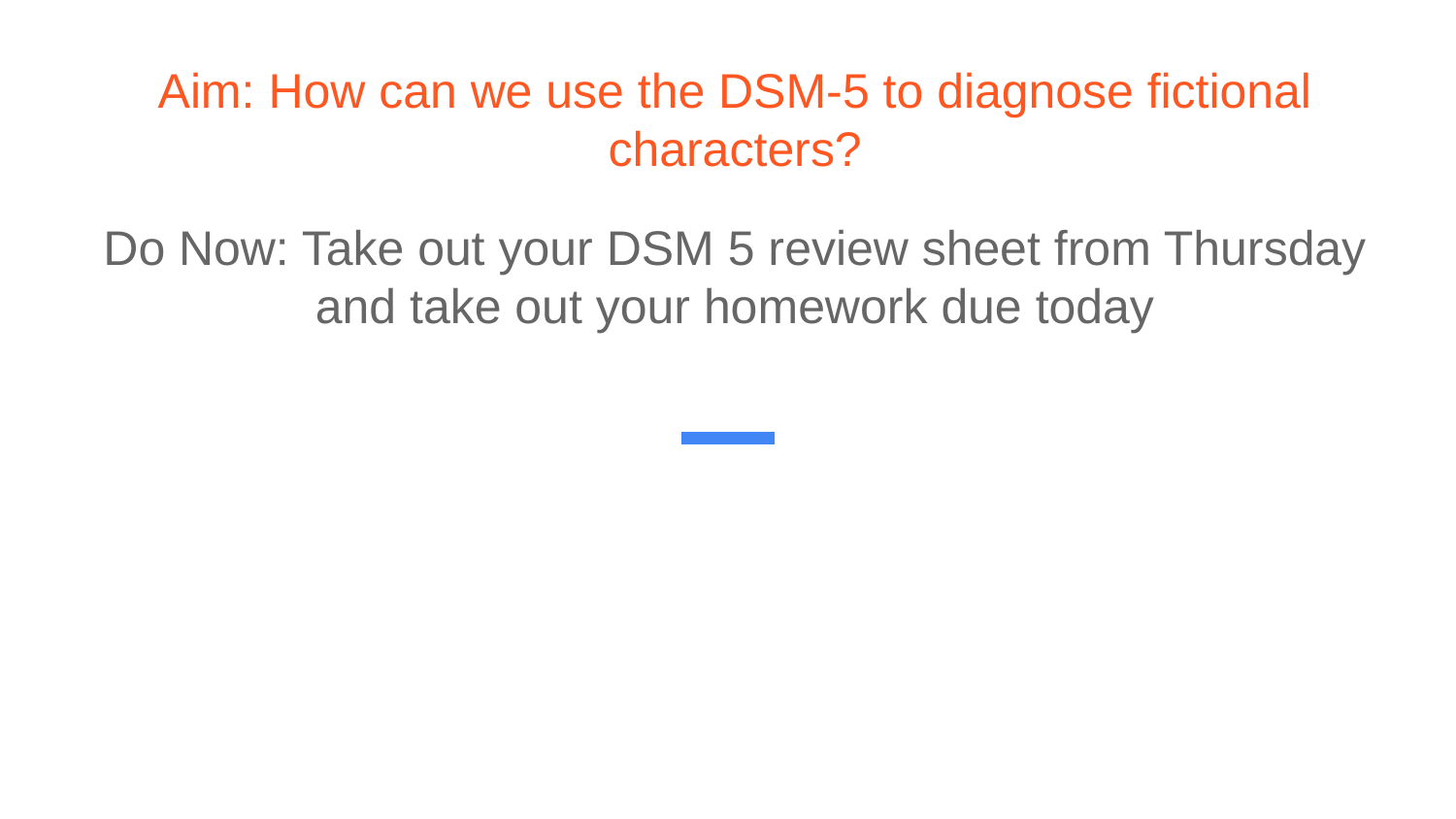

# Aim: How can we use the DSM-5 to diagnose fictional characters?
Do Now: Take out your DSM 5 review sheet from Thursday and take out your homework due today